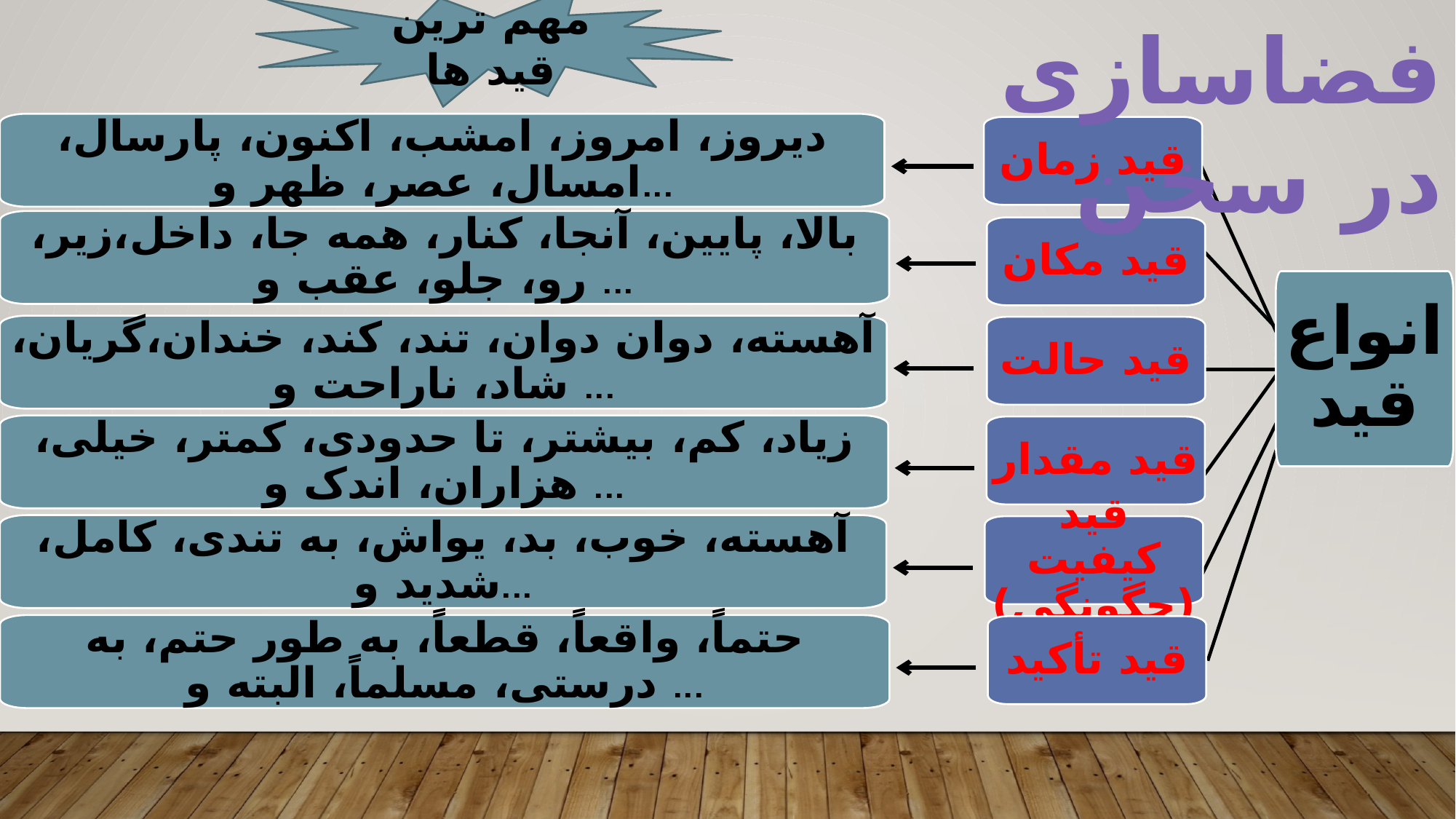

مهم ترین قید ها
فضاسازی در سخن
دیروز، امروز، امشب، اکنون، پارسال، امسال، عصر، ظهر و...

قید زمان

بالا، پایین، آنجا، کنار، همه جا، داخل،زیر، رو، جلو، عقب و ...

قید مکان

انواع قید
آهسته، دوان دوان، تند، کند، خندان،گریان، شاد، ناراحت و ...

قید حالت

قید مقدار

قید کیفیت (چگونگی)

قید تأکید
زیاد، کم، بیشتر، تا حدودی، کمتر، خیلی، هزاران، اندک و ...

آهسته، خوب، بد، یواش، به تندی، کامل، شدید و...

حتماً، واقعاً، قطعاً، به طور حتم، به درستی، مسلماً، البته و ...